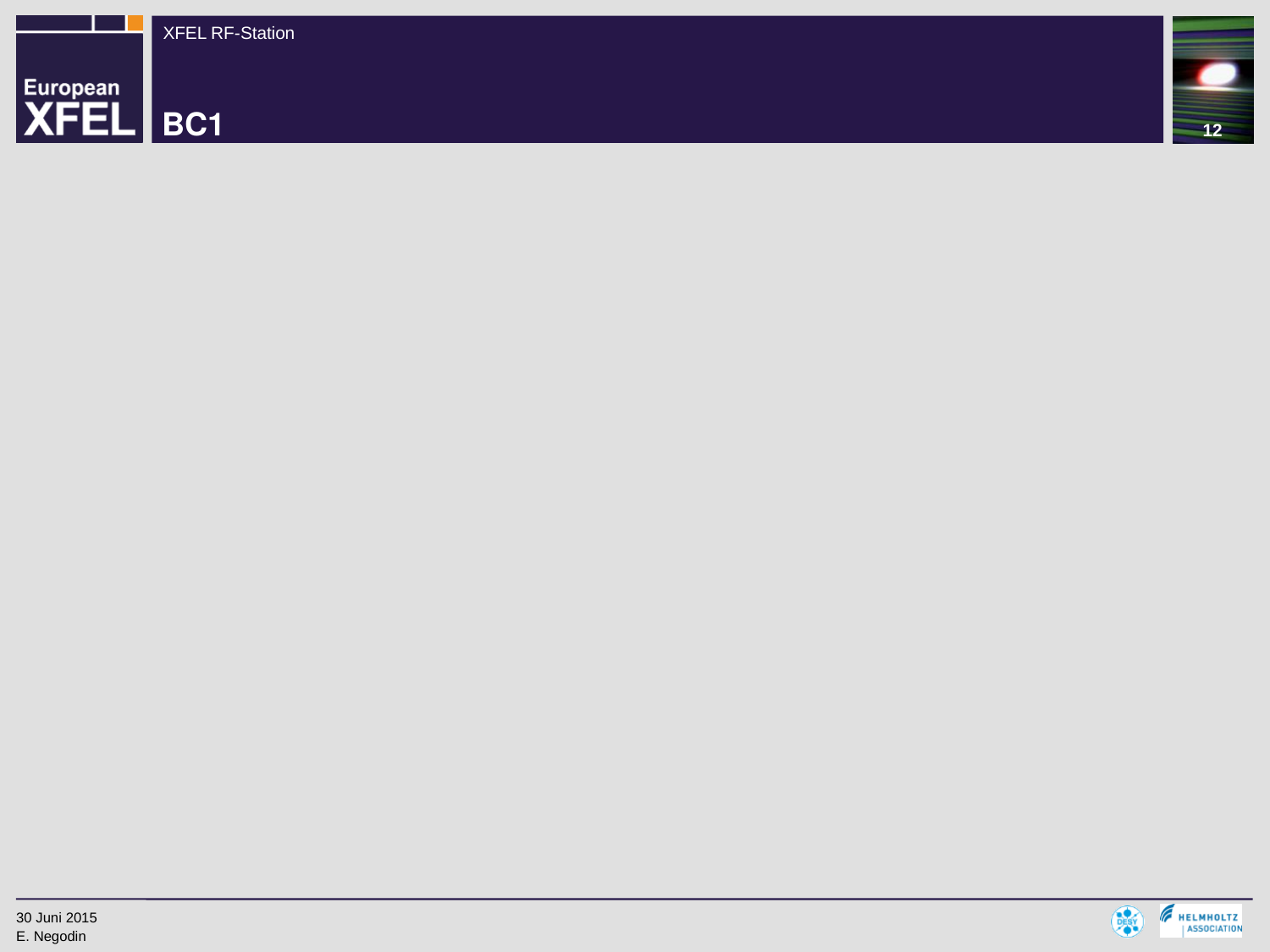

12
# BC1
30 Juni 2015
E. Negodin